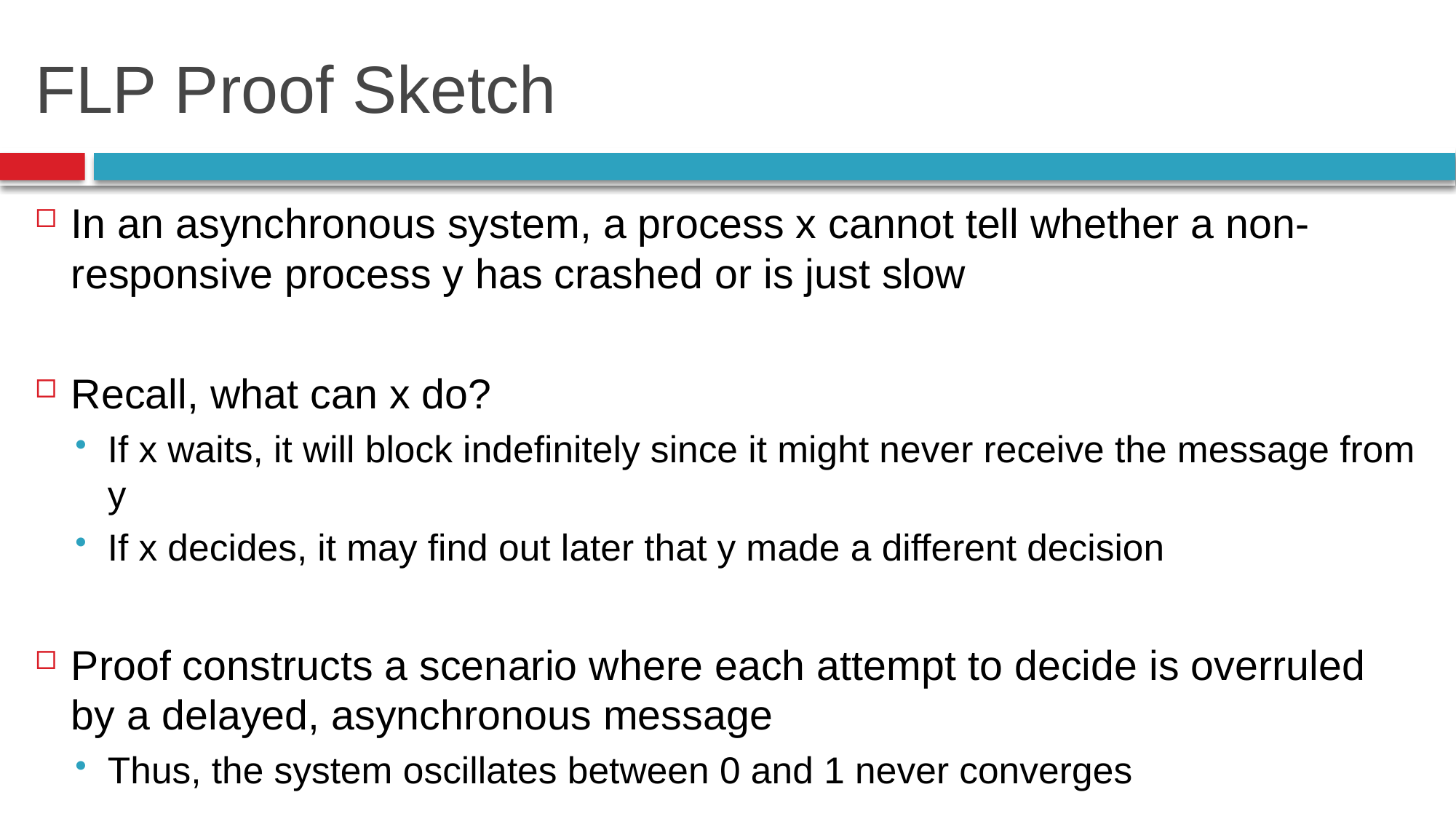

# FLP Proof Sketch
In an asynchronous system, a process x cannot tell whether a non-responsive process y has crashed or is just slow

Recall, what can x do?
If x waits, it will block indefinitely since it might never receive the message from y
If x decides, it may find out later that y made a different decision

Proof constructs a scenario where each attempt to decide is overruled by a delayed, asynchronous message
Thus, the system oscillates between 0 and 1 never converges